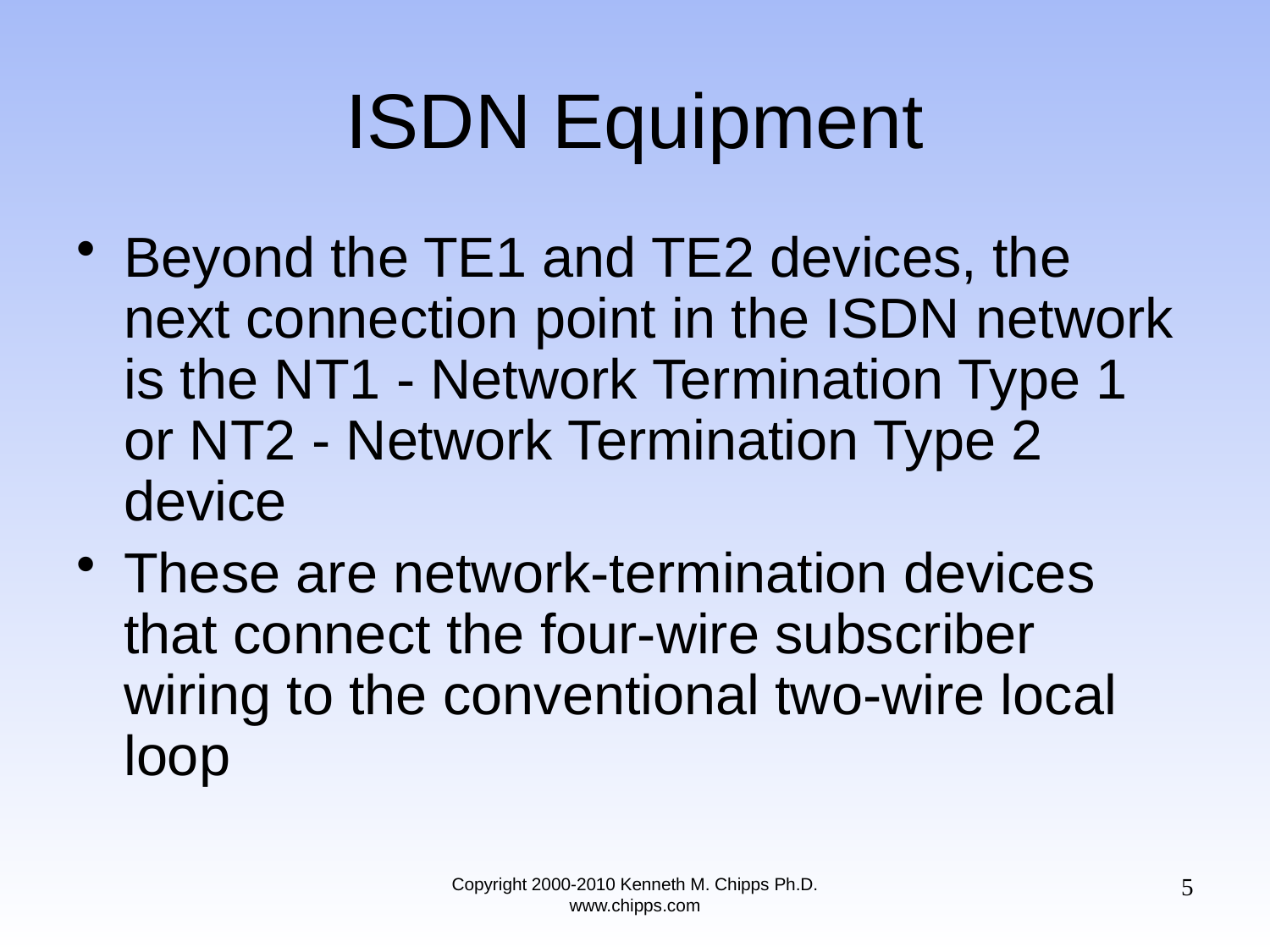

# ISDN Equipment
Beyond the TE1 and TE2 devices, the next connection point in the ISDN network is the NT1 - Network Termination Type 1 or NT2 - Network Termination Type 2 device
These are network-termination devices that connect the four-wire subscriber wiring to the conventional two-wire local loop
5
Copyright 2000-2010 Kenneth M. Chipps Ph.D. www.chipps.com